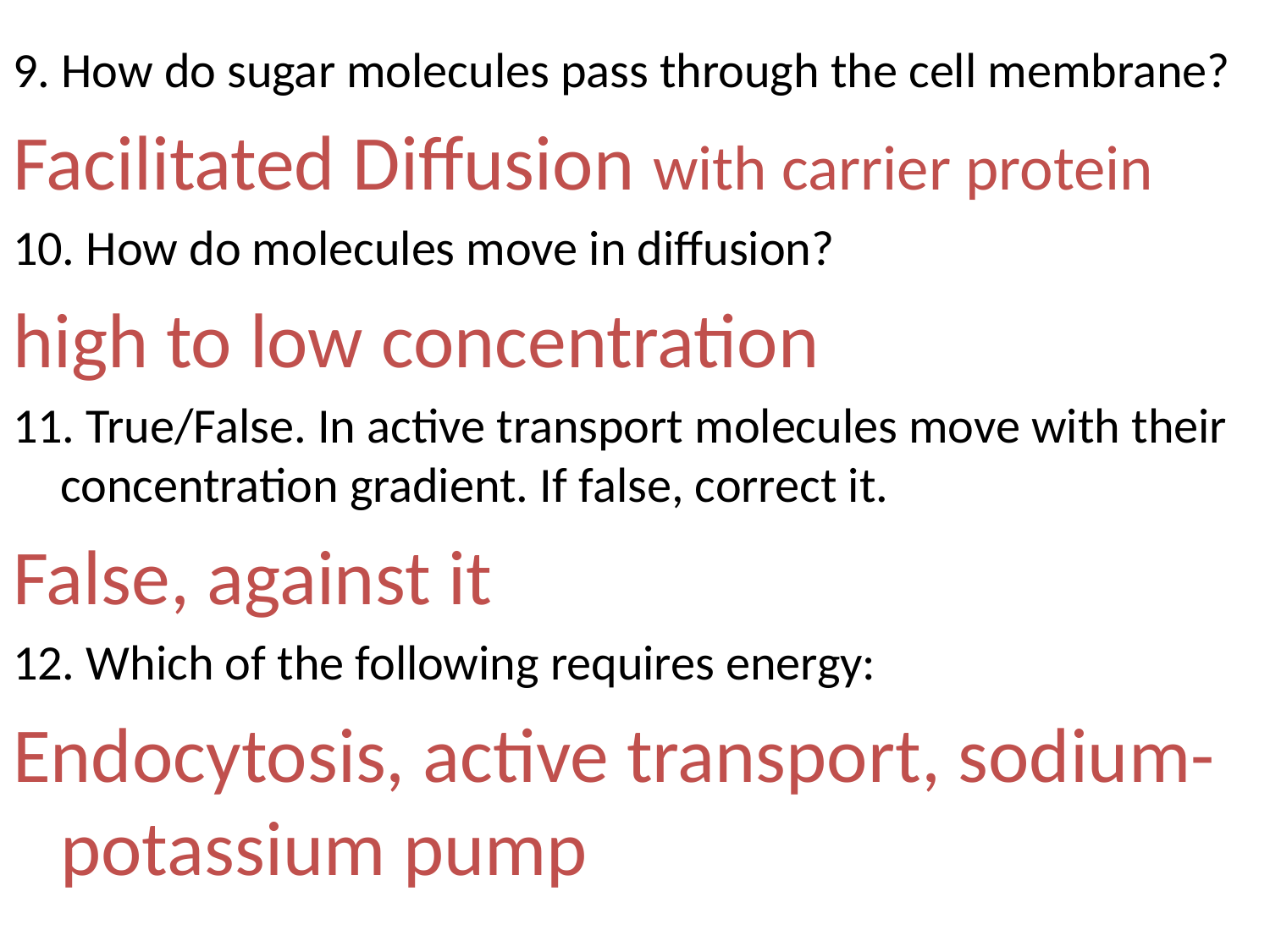

9. How do sugar molecules pass through the cell membrane?
Facilitated Diffusion with carrier protein
10. How do molecules move in diffusion?
high to low concentration
11. True/False. In active transport molecules move with their concentration gradient. If false, correct it.
False, against it
12. Which of the following requires energy:
Endocytosis, active transport, sodium-potassium pump